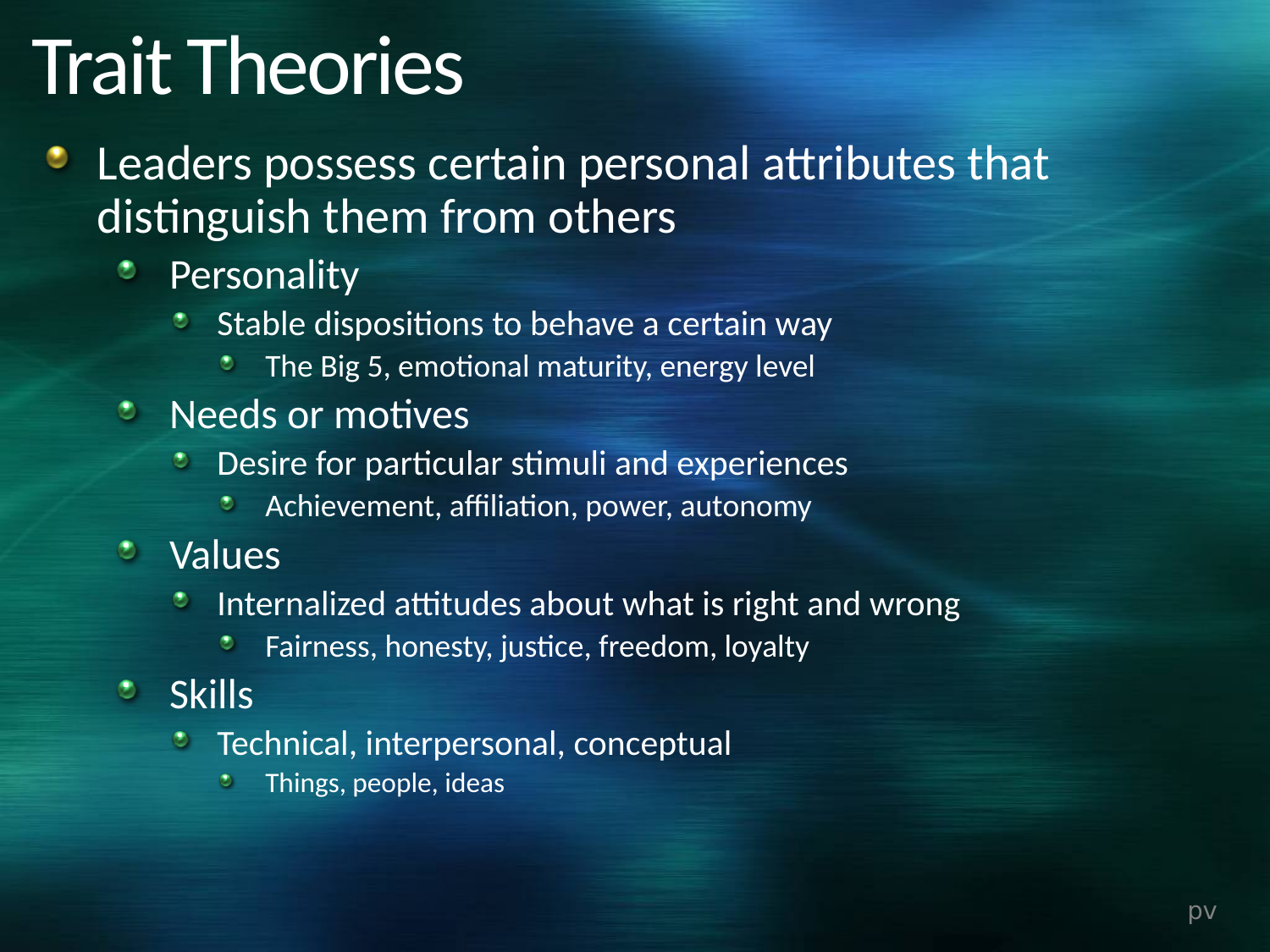

Trait Theories
Leaders possess certain personal attributes that distinguish them from others
Personality
Stable dispositions to behave a certain way
The Big 5, emotional maturity, energy level
Needs or motives
Desire for particular stimuli and experiences
Achievement, affiliation, power, autonomy
Values
Internalized attitudes about what is right and wrong
Fairness, honesty, justice, freedom, loyalty
Skills
Technical, interpersonal, conceptual
Things, people, ideas
pv